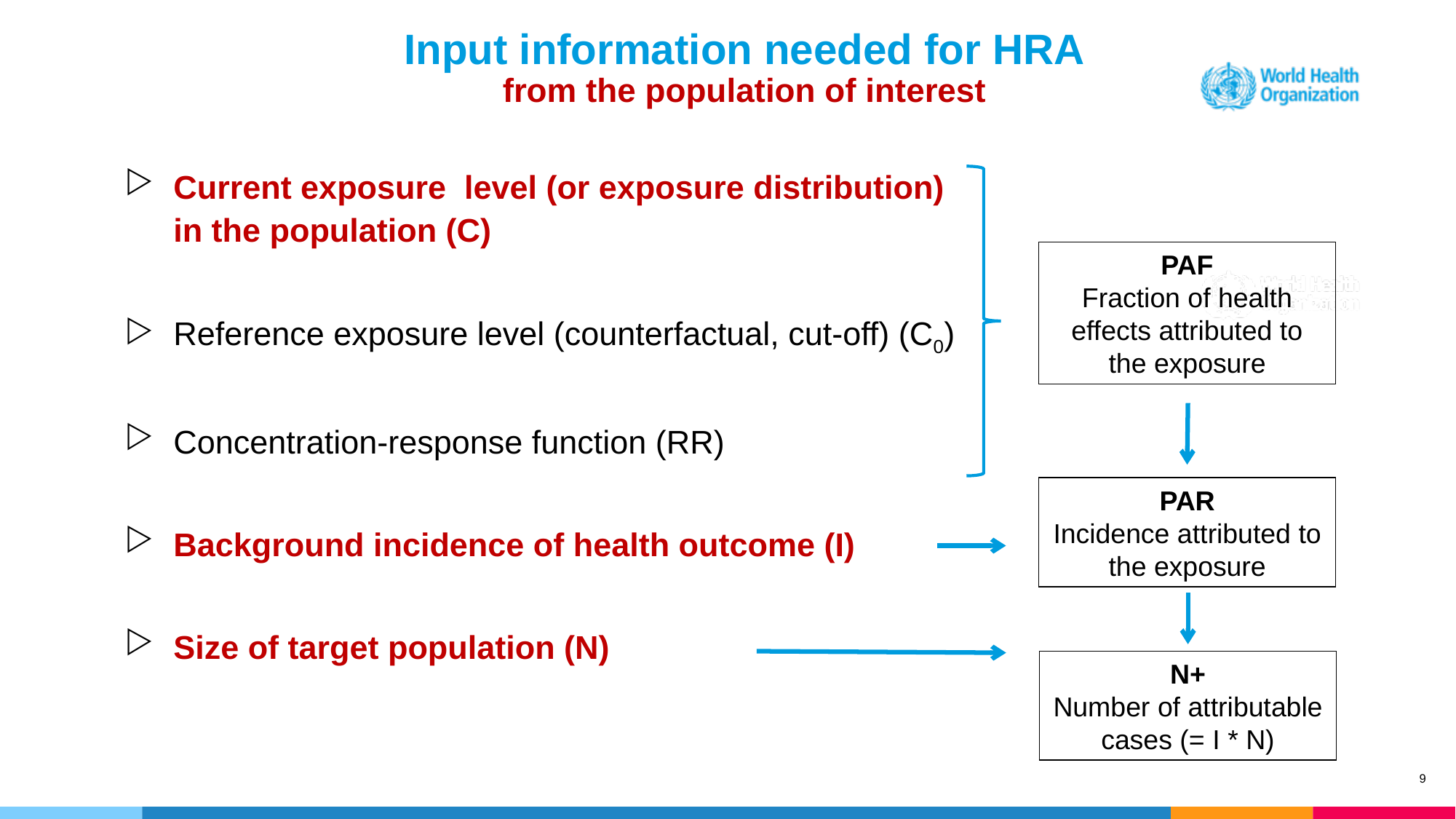

# Input information needed for HRA from the population of interest
Current exposure  level (or exposure distribution) in the population (C)

Reference exposure level (counterfactual, cut-off) (C0)

Concentration-response function (RR)

Background incidence of health outcome (I)

Size of target population (N)

PAF
Fraction of health effects attributed to the exposure
PAR
Incidence attributed to the exposure
N+
Number of attributable cases (= I * N)
9